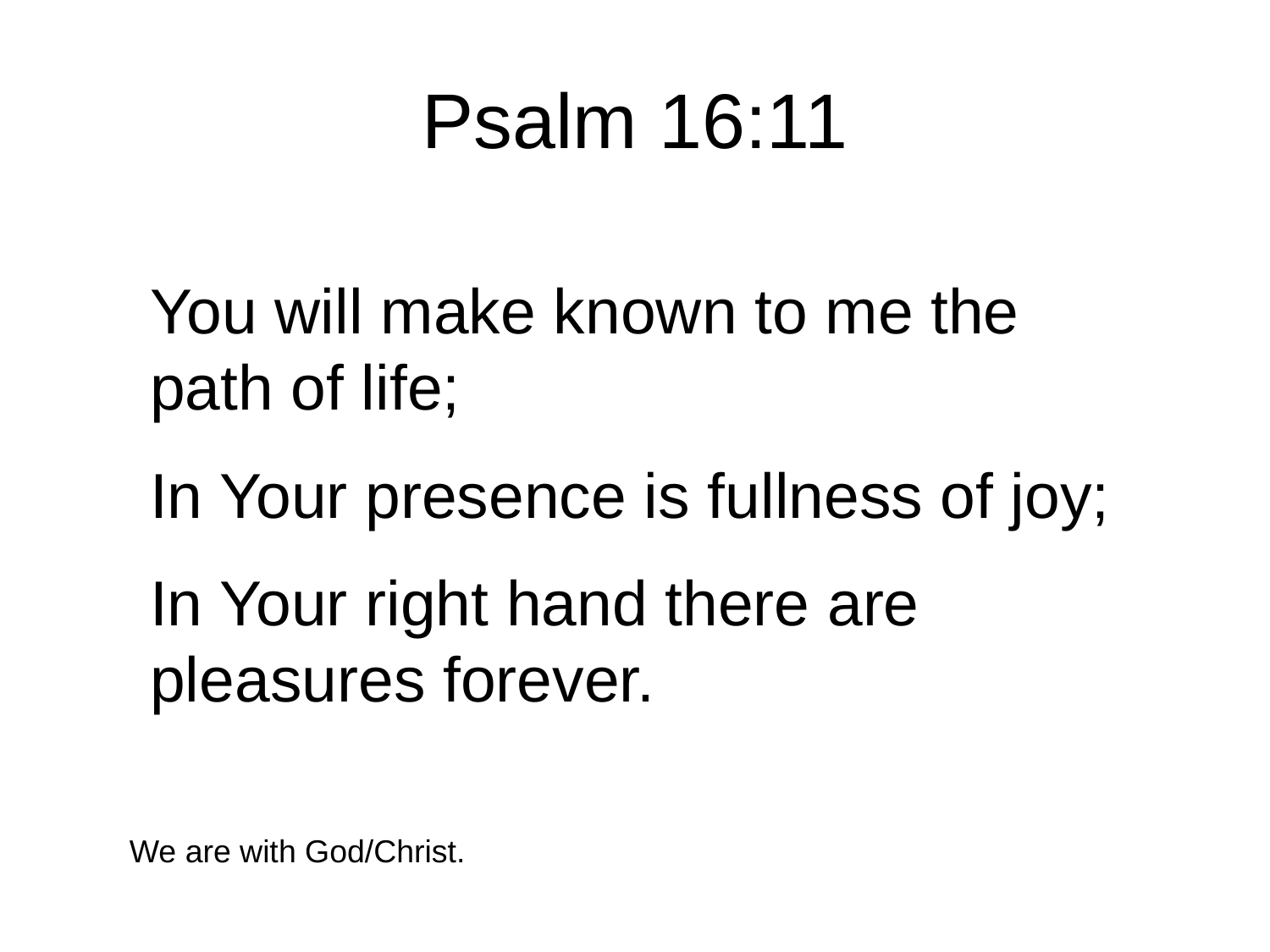

# Psalm 16:11
You will make known to me the path of life;
In Your presence is fullness of joy;
In Your right hand there are pleasures forever.
We are with God/Christ.